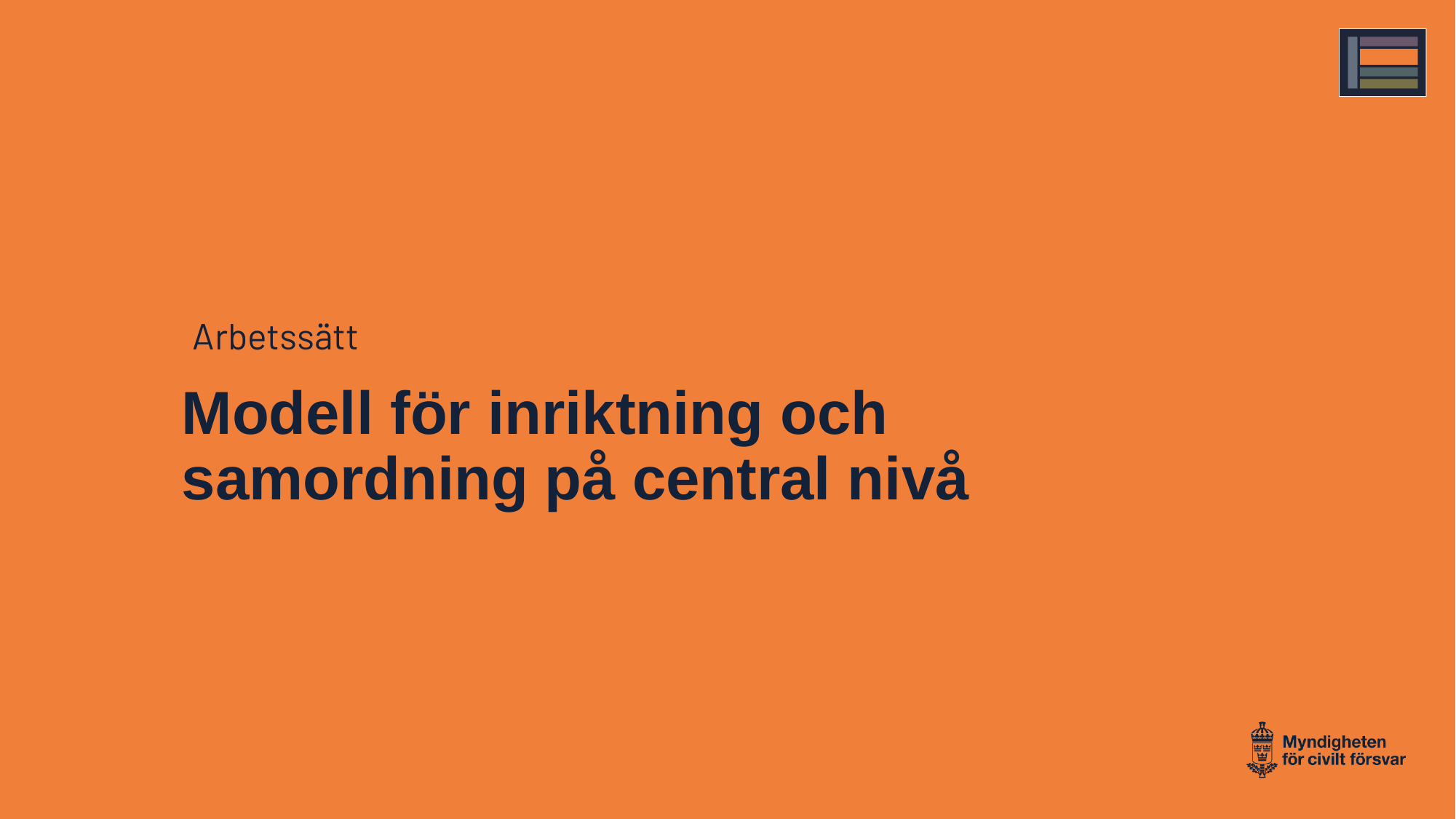

Arbetssätt
# Modell för inriktning och samordning på central nivå